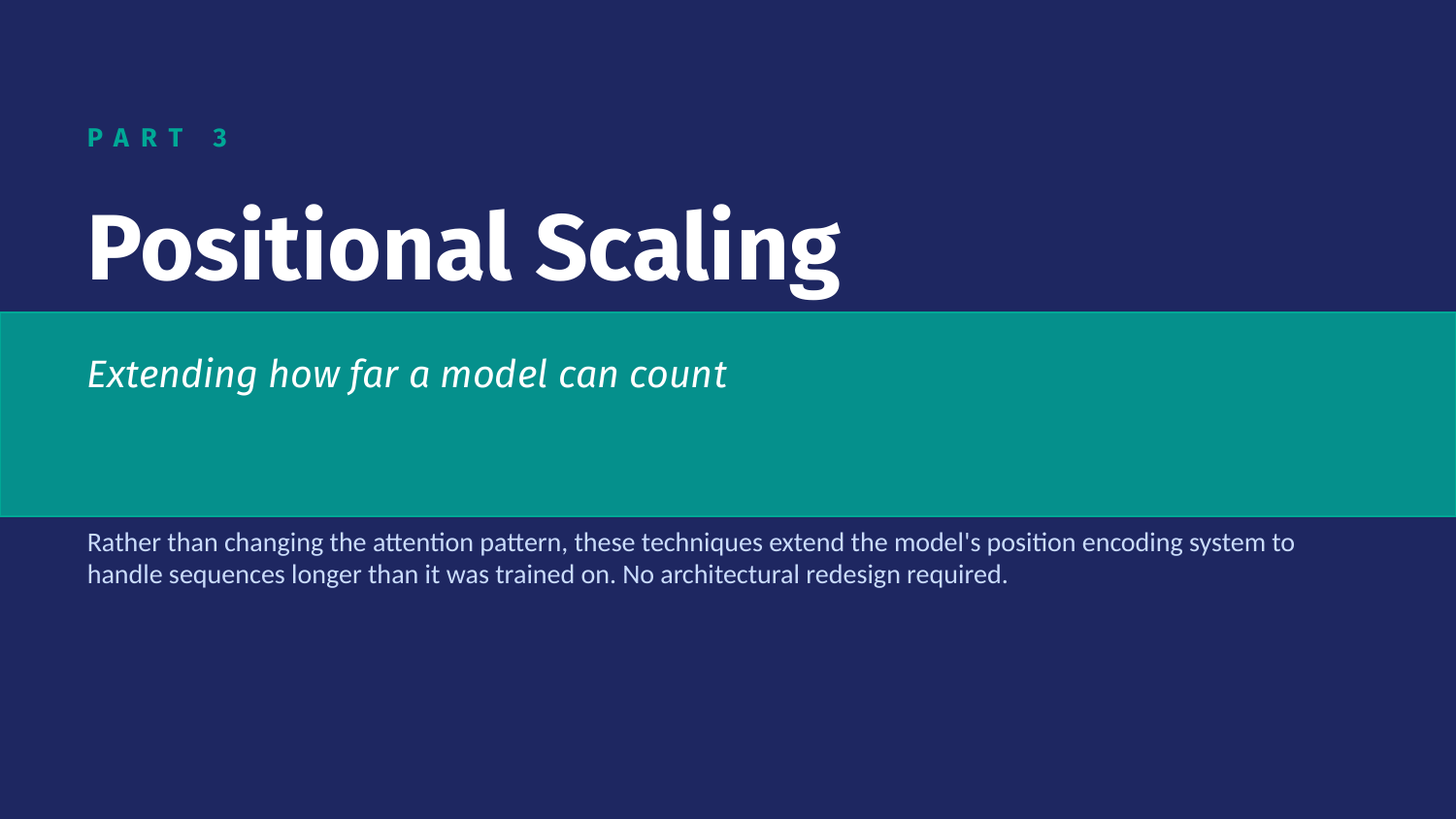

PART 3
Positional Scaling

Extending how far a model can count
Rather than changing the attention pattern, these techniques extend the model's position encoding system to handle sequences longer than it was trained on. No architectural redesign required.